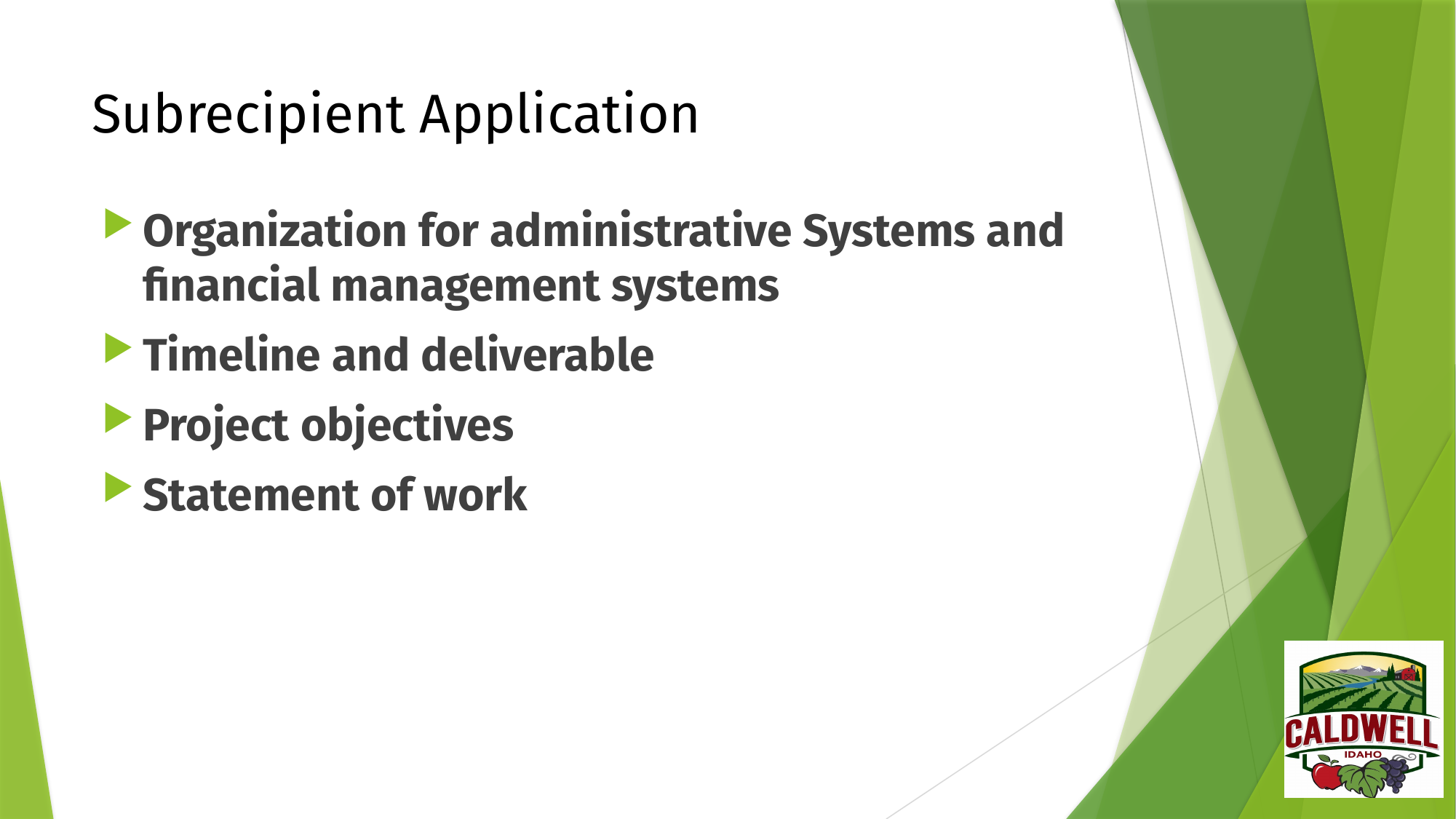

# Subrecipient Application
Organization for administrative Systems and financial management systems
Timeline and deliverable
Project objectives
Statement of work